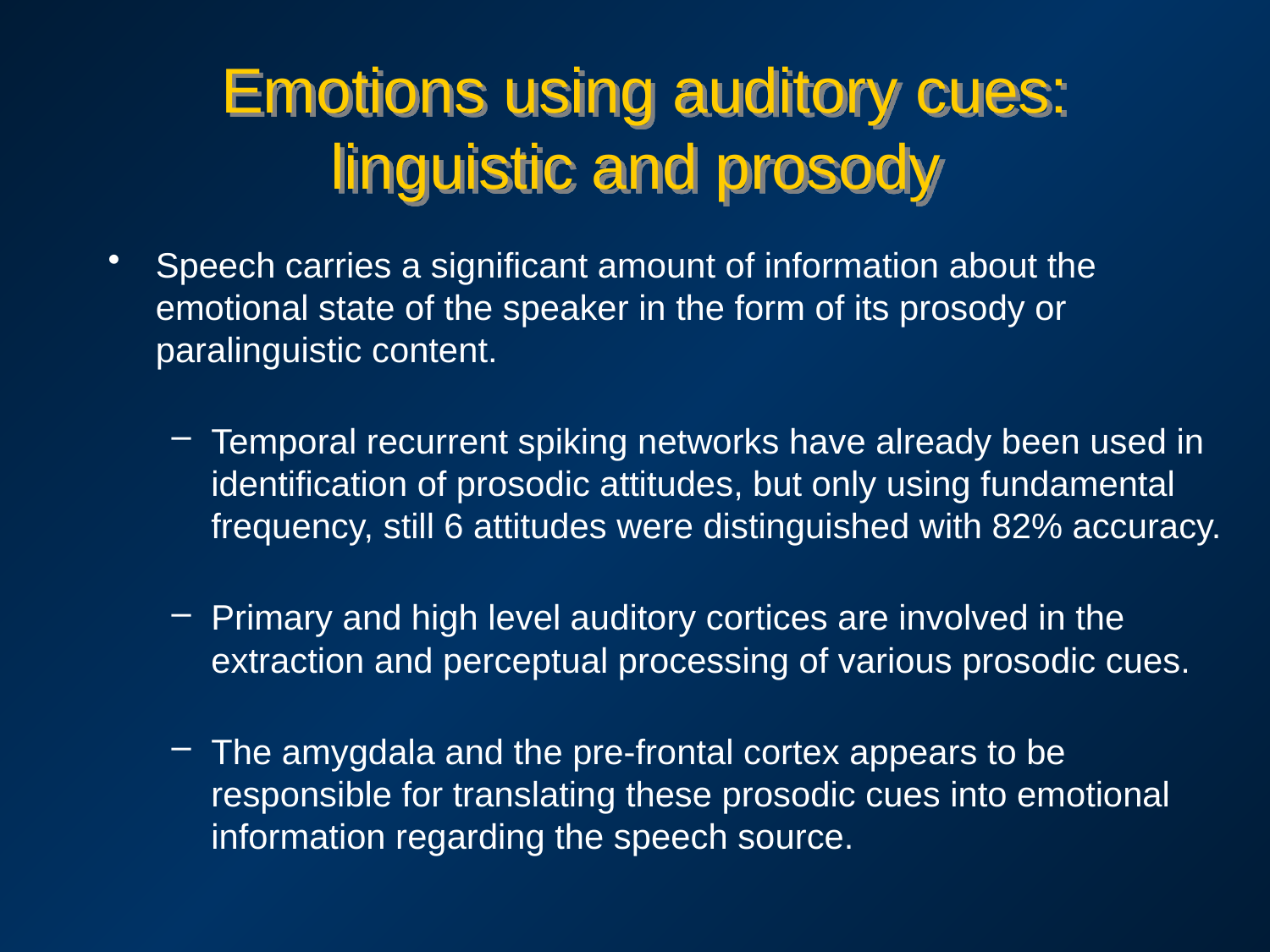

# Emotions using auditory cues: linguistic and prosody
Speech carries a significant amount of information about the emotional state of the speaker in the form of its prosody or paralinguistic content.
Temporal recurrent spiking networks have already been used in identification of prosodic attitudes, but only using fundamental frequency, still 6 attitudes were distinguished with 82% accuracy.
Primary and high level auditory cortices are involved in the extraction and perceptual processing of various prosodic cues.
The amygdala and the pre-frontal cortex appears to be responsible for translating these prosodic cues into emotional information regarding the speech source.